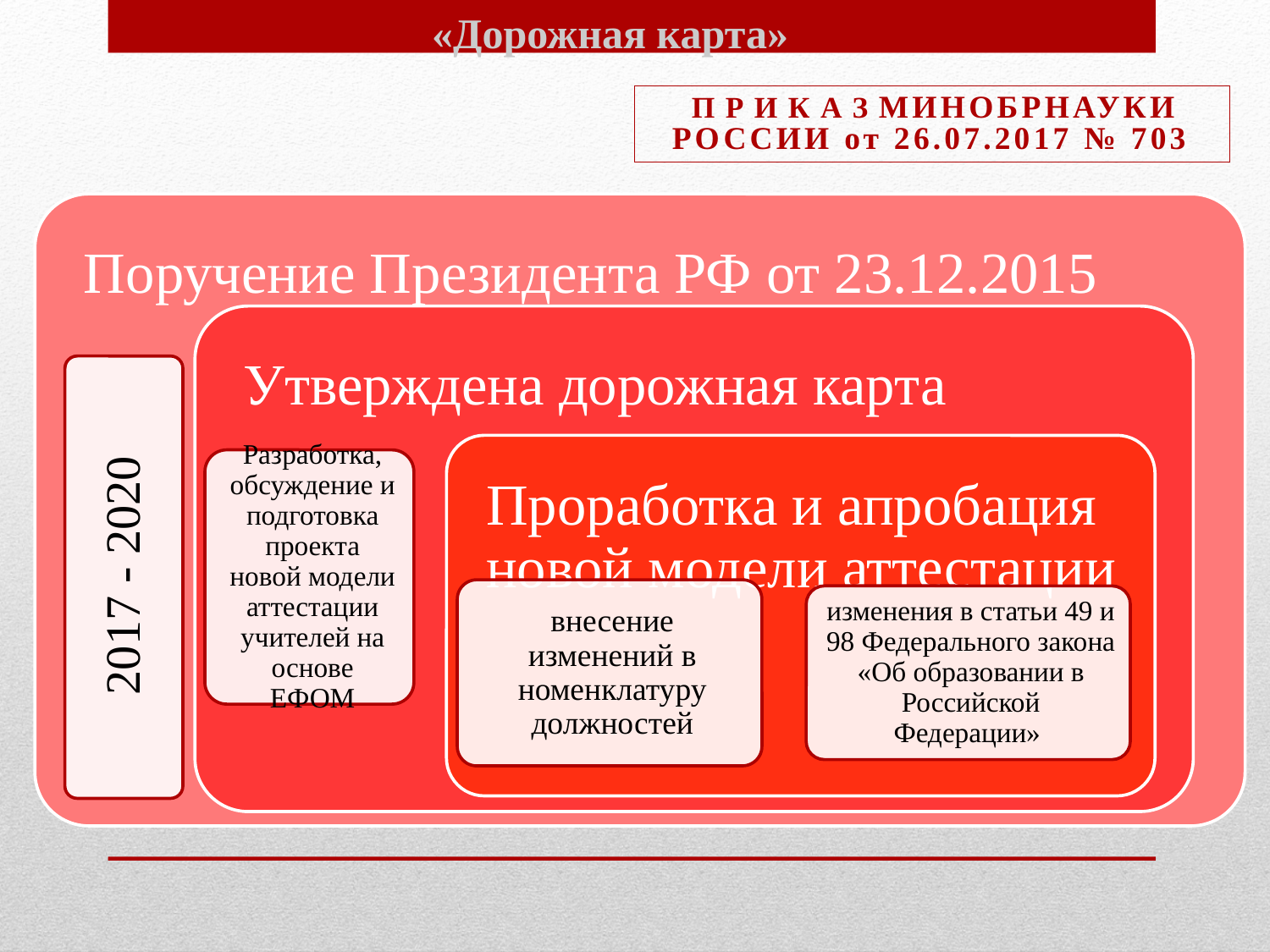

«Дорожная карта»
ПРИКАЗМИНОБРНАУКИ РОССИИ от 26.07.2017 № 703
Поручение Президента РФ от 23.12.2015
2017 - 2020
Утверждена дорожная карта
Разработка, обсуждение и подготовка проекта новой модели аттестации учителей на основе ЕФОМ
Проработка и апробация новой модели аттестации
внесение изменений в номенклатуру должностей
изменения в статьи 49 и 98 Федерального закона «Об образовании в Российской Федерации»